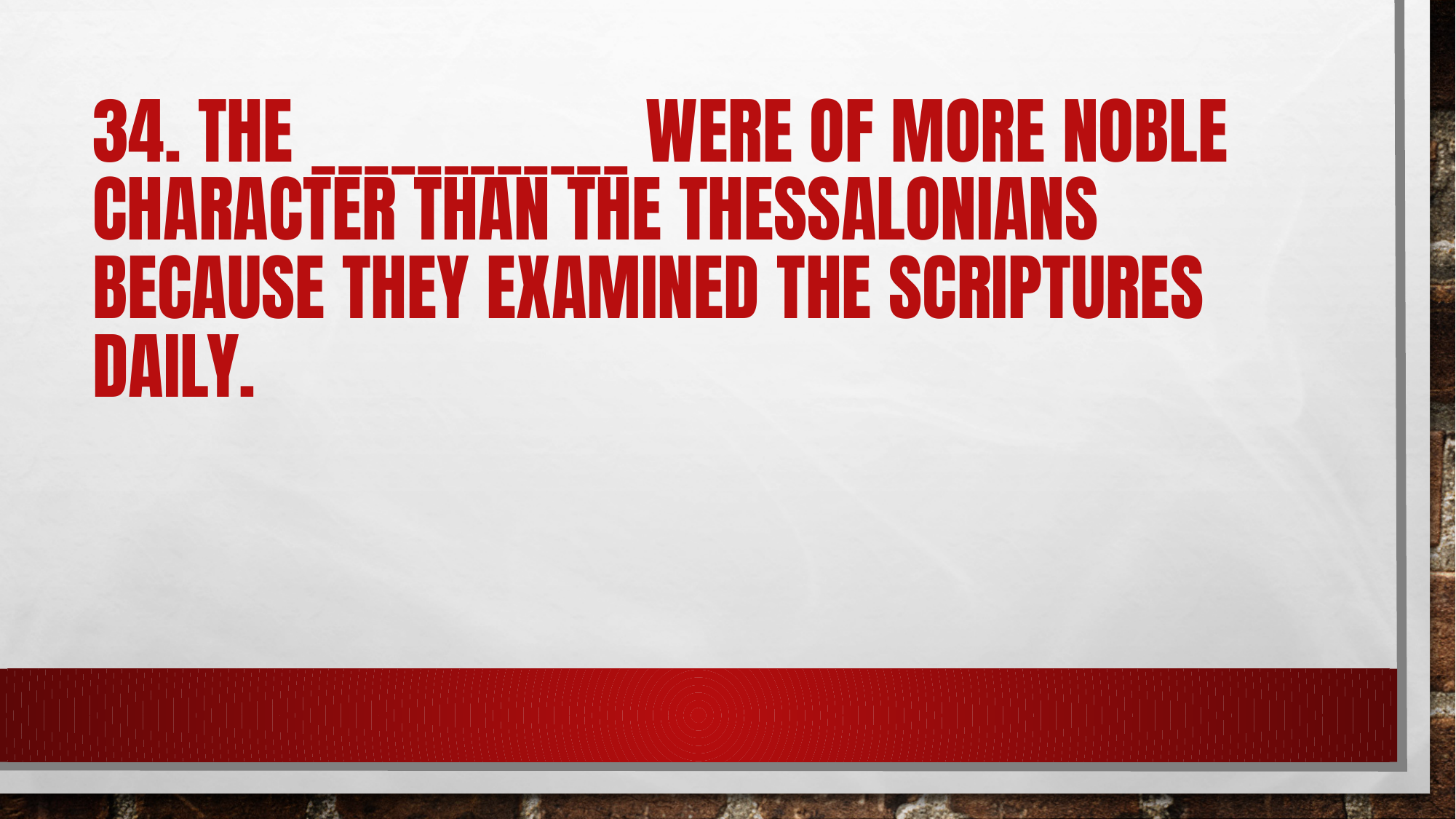

# 34. The ____________ were of more noble character than the Thessalonians because they examined the scriptures daily.